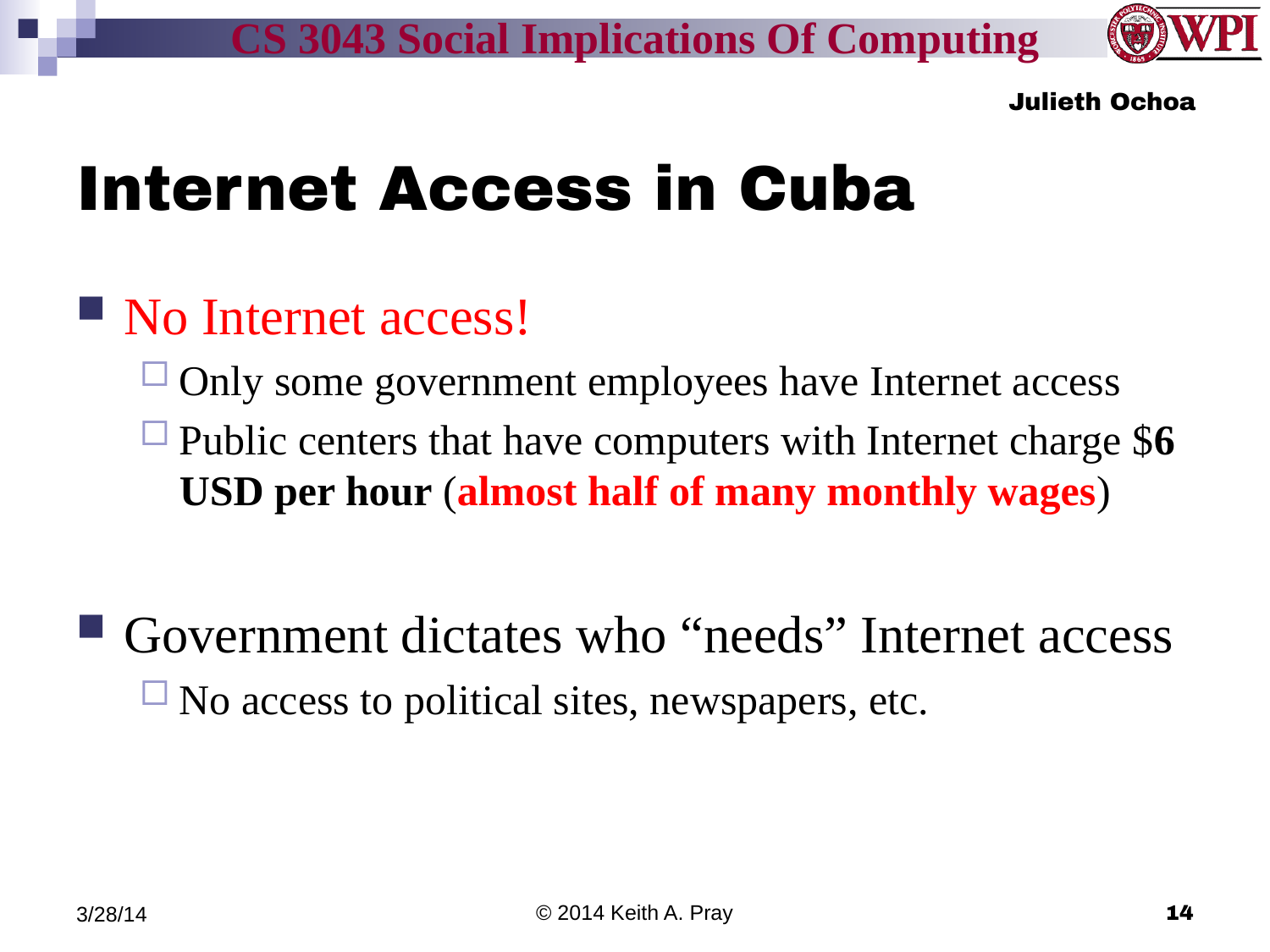

Julieth Ochoa
# Internet Access in Cuba
No Internet access!
Only some government employees have Internet access
Public centers that have computers with Internet charge $6 USD per hour (almost half of many monthly wages)

Government dictates who “needs” Internet access
No access to political sites, newspapers, etc.
3/28/14
© 2014 Keith A. Pray
14